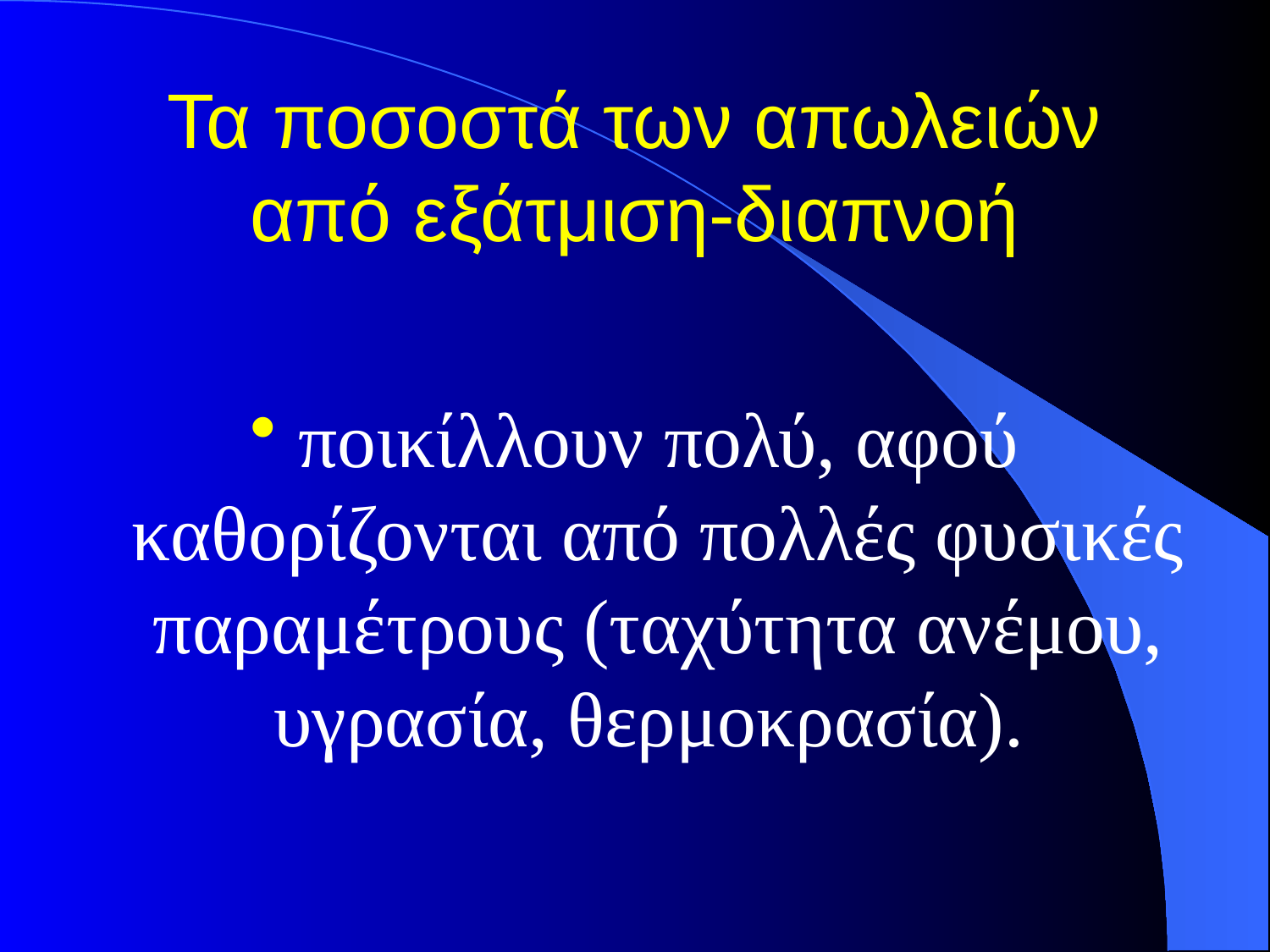

# Τα ποσοστά των απωλειών από εξάτμιση-διαπνοή

ποικίλλουν πολύ, αφού καθορίζονται από πολλές φυσικές παραμέτρους (ταχύτητα ανέμου, υγρασία, θερμοκρασία).